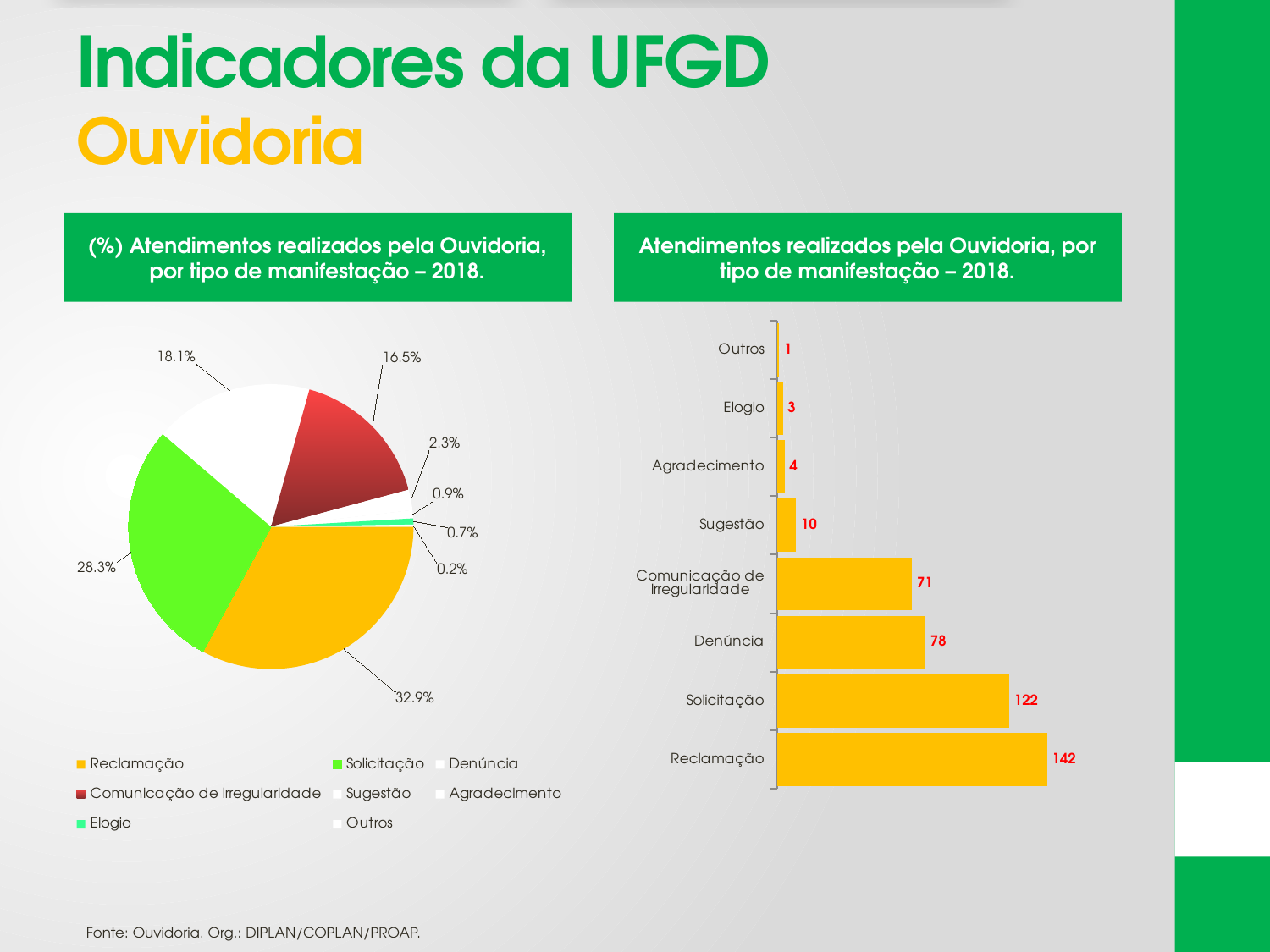

# Indicadores da UFGD Ouvidoria
(%) Atendimentos realizados pela Ouvidoria, por tipo de manifestação – 2018.
Atendimentos realizados pela Ouvidoria, por tipo de manifestação – 2018.

### Chart

| Category | Total |
|---|---|
| Reclamação | 0.329466357308585 |
| Solicitação | 0.283062645011601 |
| Denúncia | 0.180974477958237 |
| Comunicação de Irregularidade | 0.164733178654292 |
| Sugestão | 0.0232018561484919 |
| Agradecimento | 0.00928074245939675 |
| Elogio | 0.00696055684454756 |
| Outros | 0.00232018561484919 |

### Chart

| Category | Total |
|---|---|
| Reclamação | 142.0 |
| Solicitação | 122.0 |
| Denúncia | 78.0 |
| Comunicação de Irregularidade | 71.0 |
| Sugestão | 10.0 |
| Agradecimento | 4.0 |
| Elogio | 3.0 |
| Outros | 1.0 |
Fonte: Ouvidoria. Org.: DIPLAN/COPLAN/PROAP.